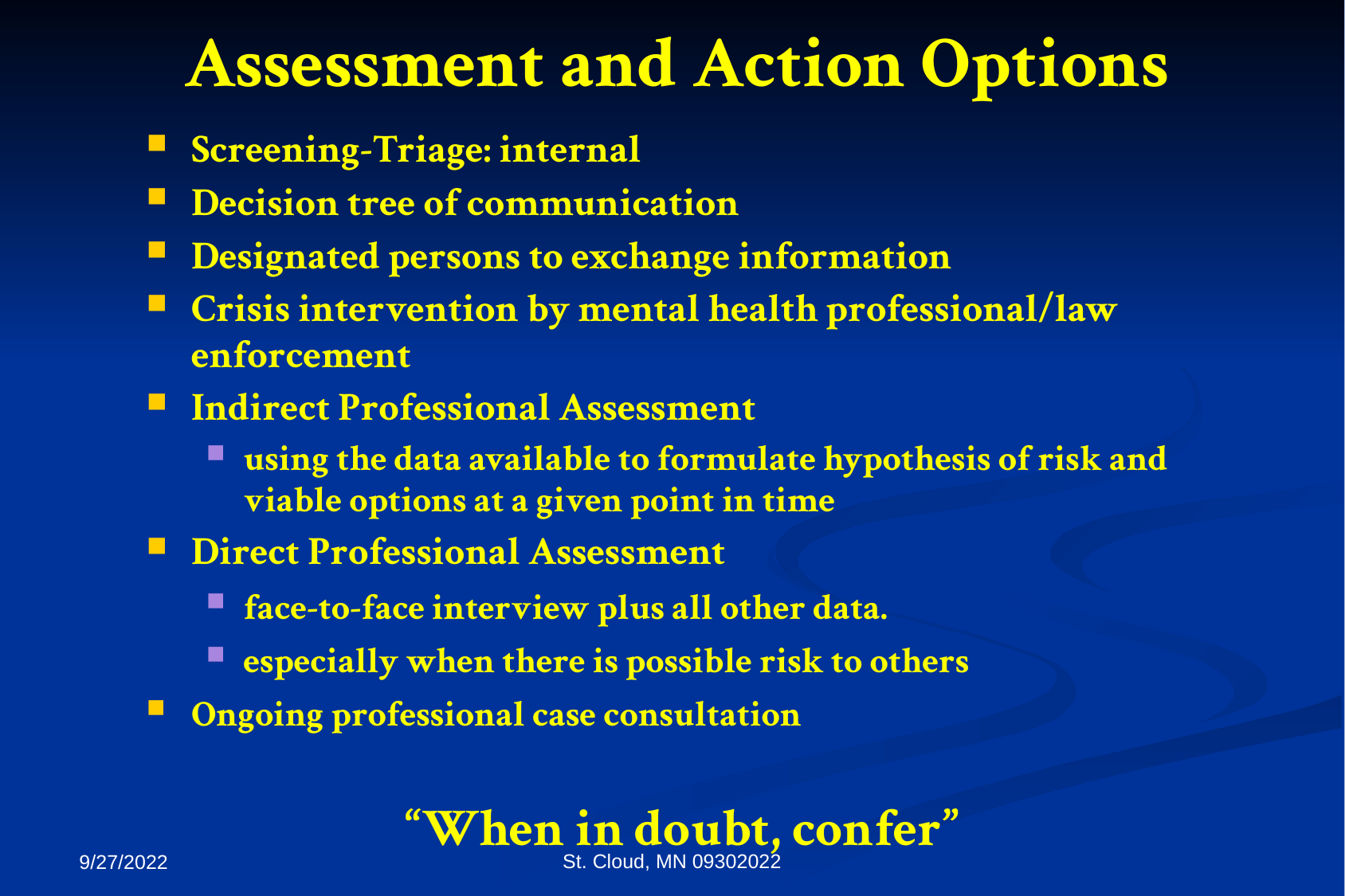

# Assessment and Action Options
Screening-Triage: internal
Decision tree of communication
Designated persons to exchange information
Crisis intervention by mental health professional/law enforcement
Indirect Professional Assessment
using the data available to formulate hypothesis of risk and viable options at a given point in time
Direct Professional Assessment
face-to-face interview plus all other data.
especially when there is possible risk to others
Ongoing professional case consultation

“When in doubt, confer”
St. Cloud, MN 09302022
9/27/2022